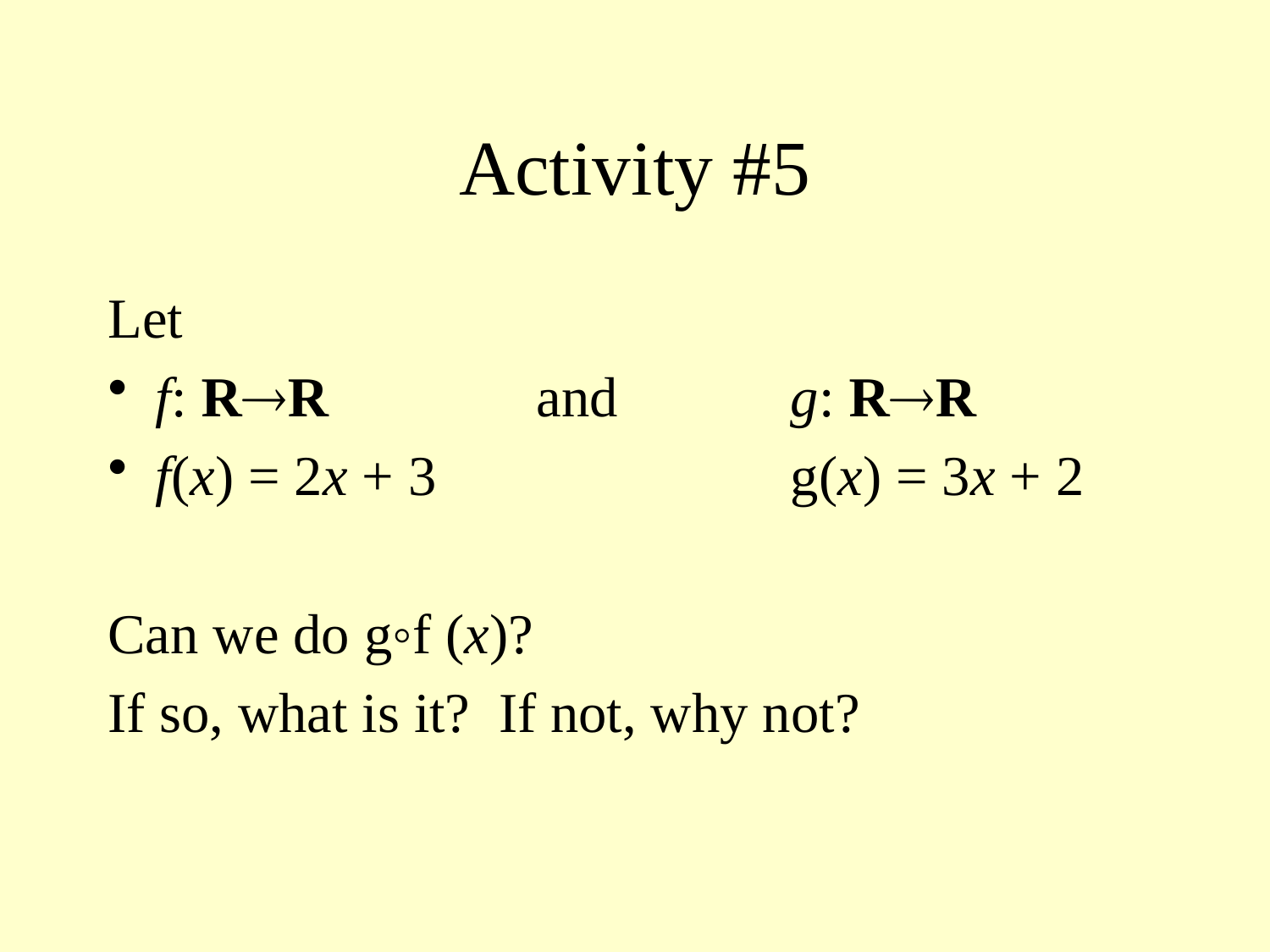

# Activity #5
Let
f: R→R		and		g: R→R
f(x) = 2x + 3			g(x) = 3x + 2

Can we do g◦f (x)?
If so, what is it?  If not, why not?